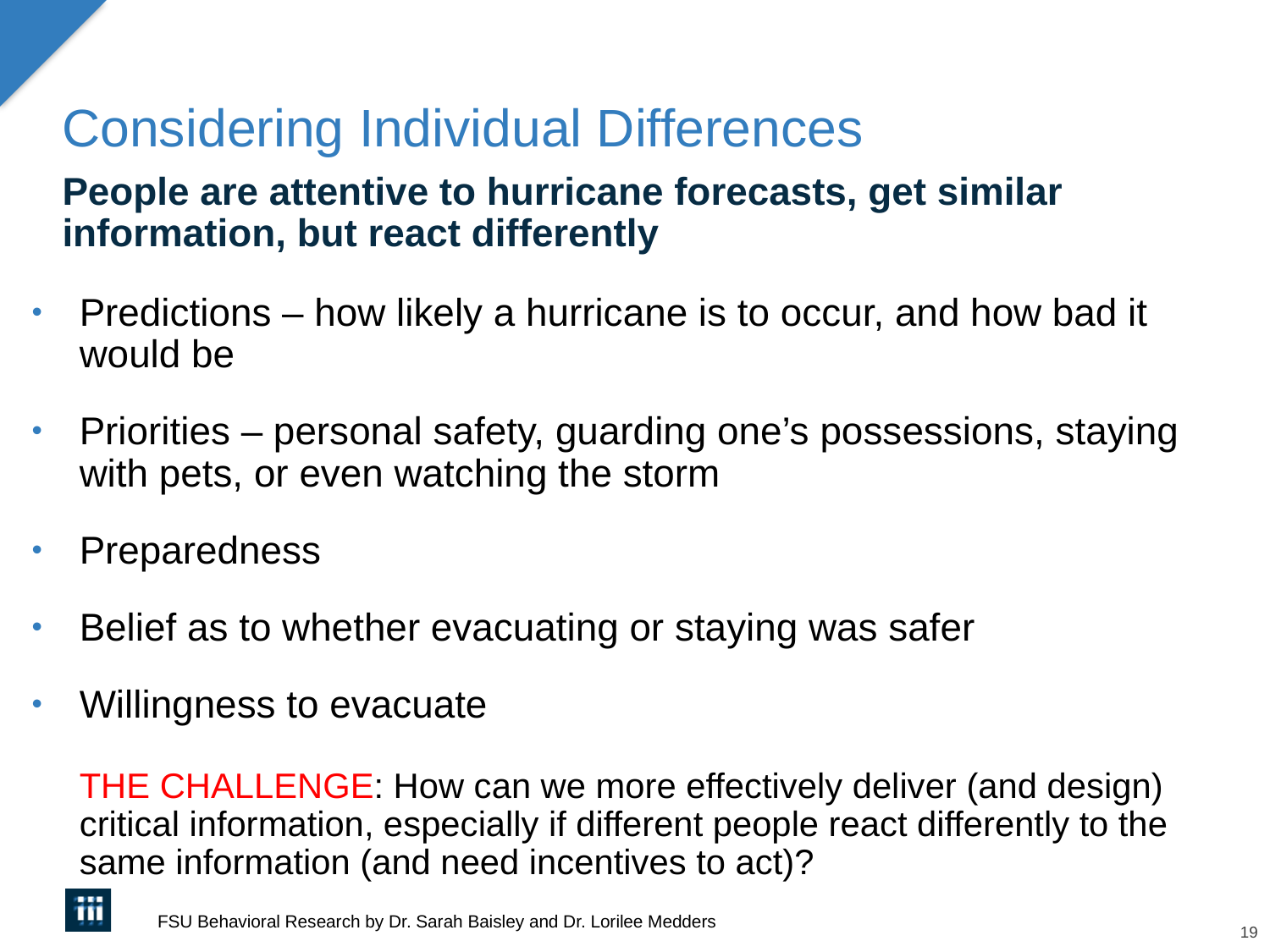

# Considering Individual Differences
People are attentive to hurricane forecasts, get similar information, but react differently
Predictions – how likely a hurricane is to occur, and how bad it would be
Priorities – personal safety, guarding one’s possessions, staying with pets, or even watching the storm
Preparedness
Belief as to whether evacuating or staying was safer
Willingness to evacuate
THE CHALLENGE: How can we more effectively deliver (and design) critical information, especially if different people react differently to the same information (and need incentives to act)?

FSU Behavioral Research by Dr. Sarah Baisley and Dr. Lorilee Medders